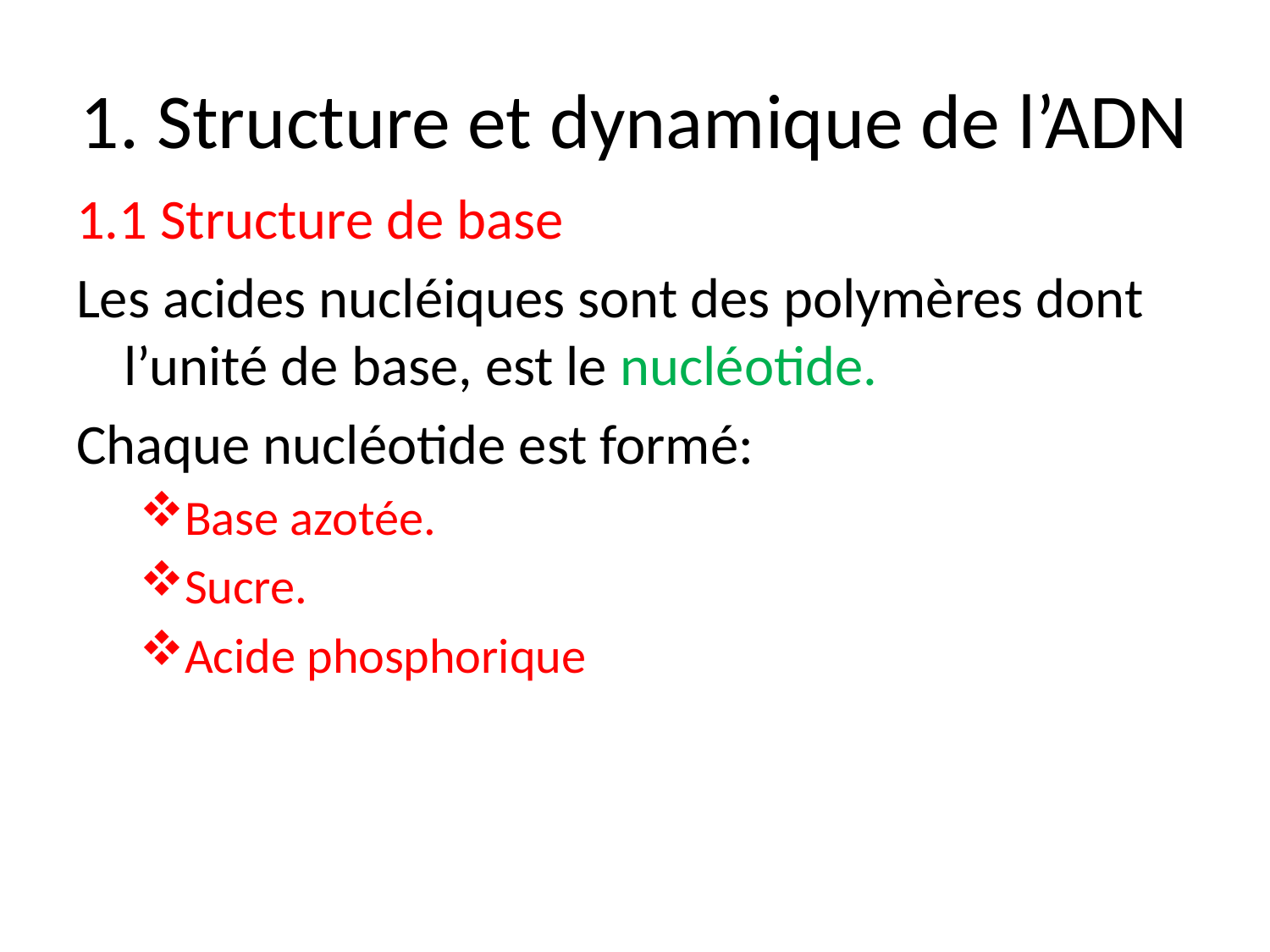

# 1. Structure et dynamique de l’ADN
1.1 Structure de base
Les acides nucléiques sont des polymères dont l’unité de base, est le nucléotide.
Chaque nucléotide est formé:
Base azotée.
Sucre.
Acide phosphorique